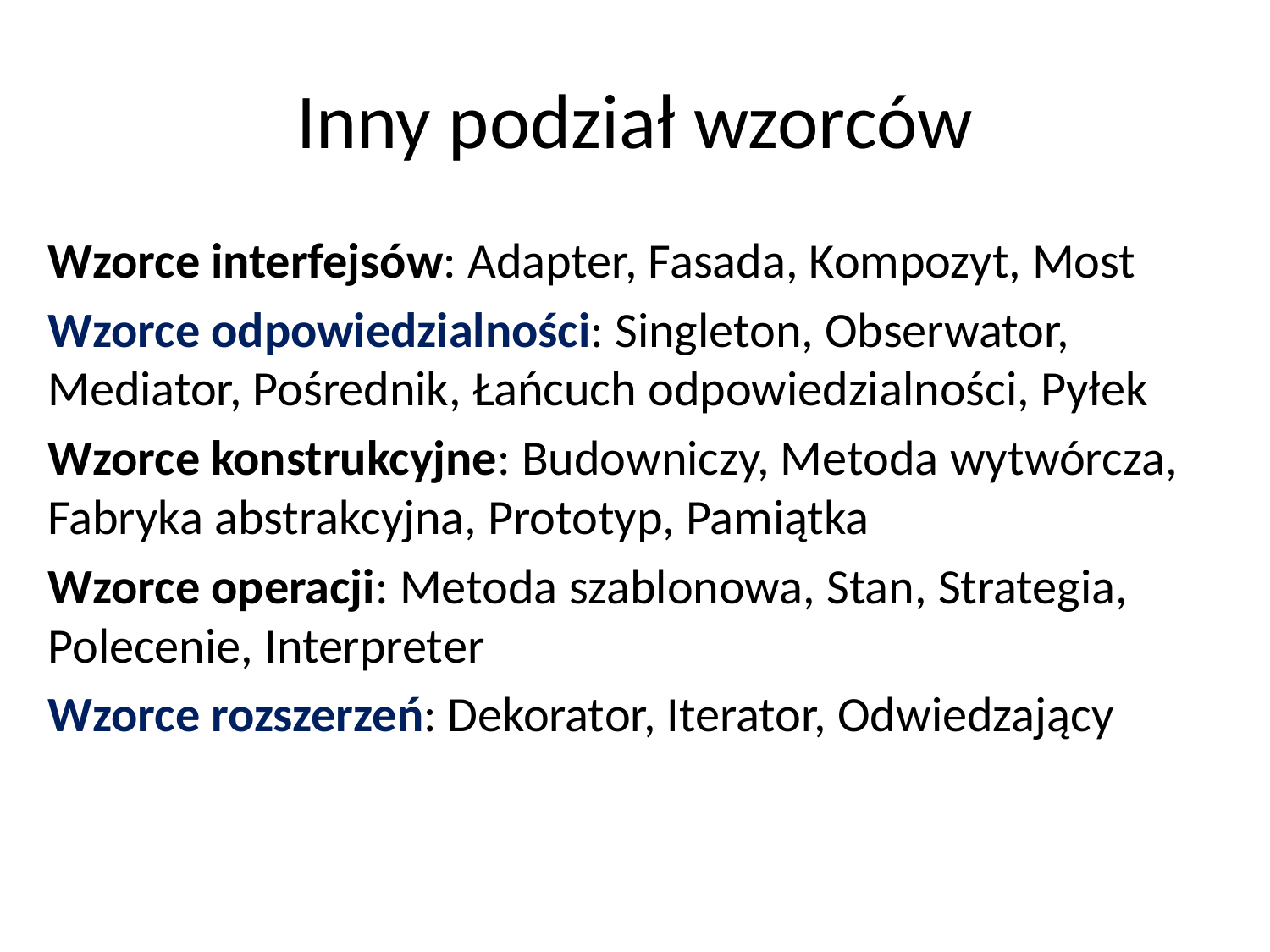

# Inny podział wzorców
Wzorce interfejsów: Adapter, Fasada, Kompozyt, Most
Wzorce odpowiedzialności: Singleton, Obserwator, Mediator, Pośrednik, Łańcuch odpowiedzialności, Pyłek
Wzorce konstrukcyjne: Budowniczy, Metoda wytwórcza, Fabryka abstrakcyjna, Prototyp, Pamiątka
Wzorce operacji: Metoda szablonowa, Stan, Strategia, Polecenie, Interpreter
Wzorce rozszerzeń: Dekorator, Iterator, Odwiedzający